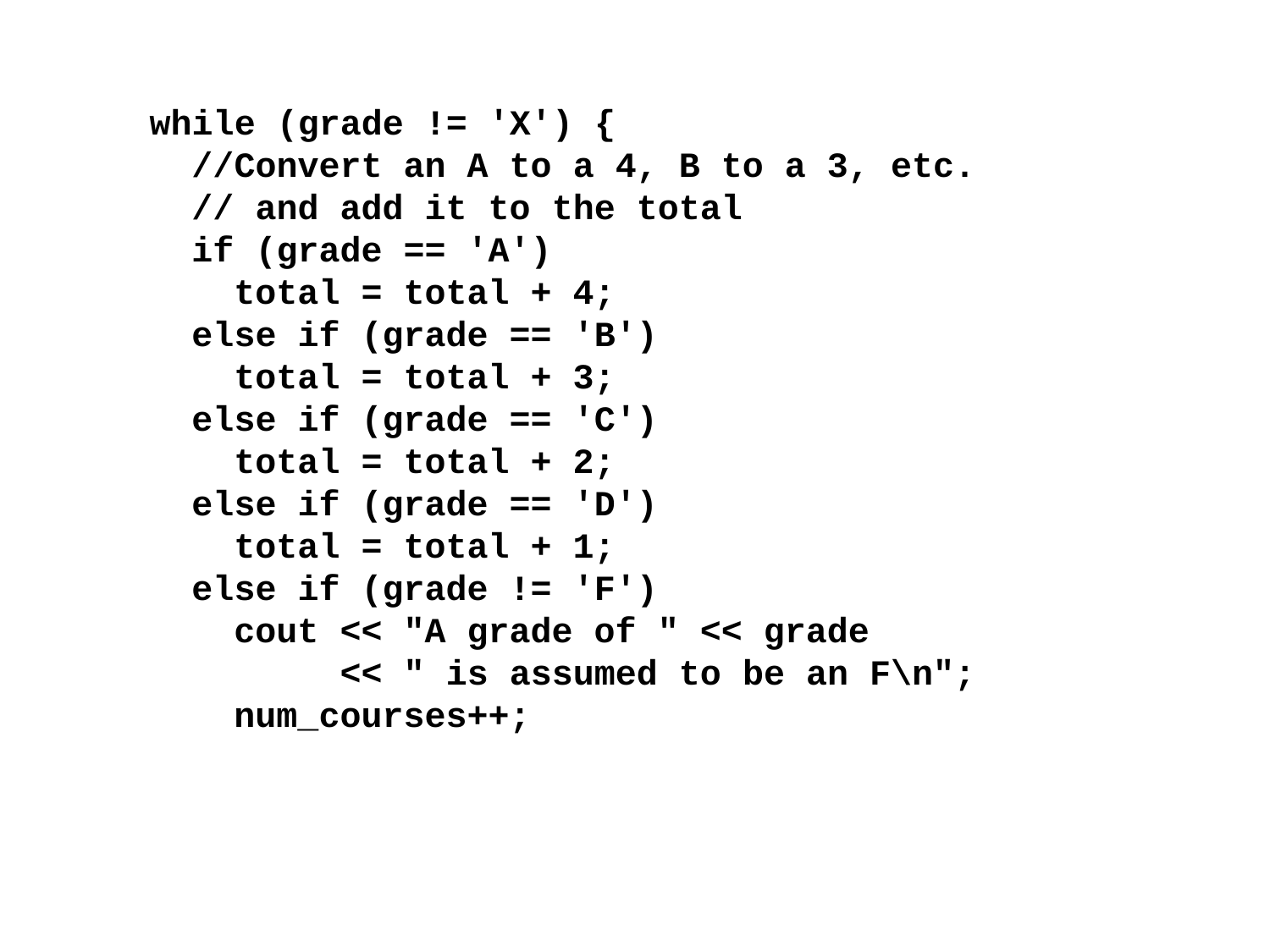

while (grade != 'X') {
    //Convert an A to a 4, B to a 3, etc.
    // and add it to the total
    if (grade == 'A')
      total = total + 4;
    else if (grade == 'B')
      total = total + 3;
    else if (grade == 'C')
      total = total + 2;
    else if (grade == 'D')
      total = total + 1;
    else if (grade != 'F')
      cout << "A grade of " << grade
           << " is assumed to be an F\n";
      num_courses++;